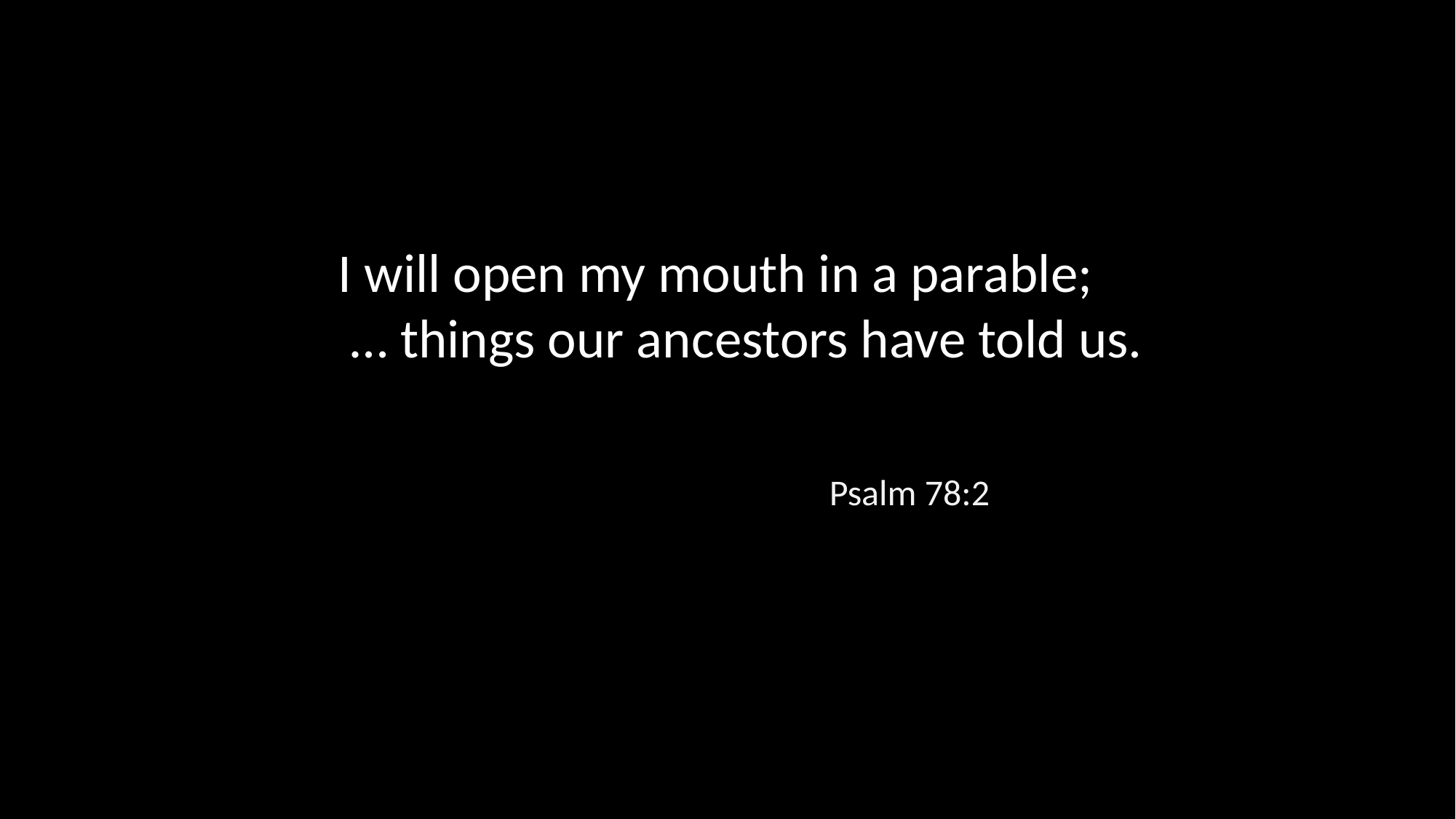

I will open my mouth in a parable;
 … things our ancestors have told us.

Psalm 78:2